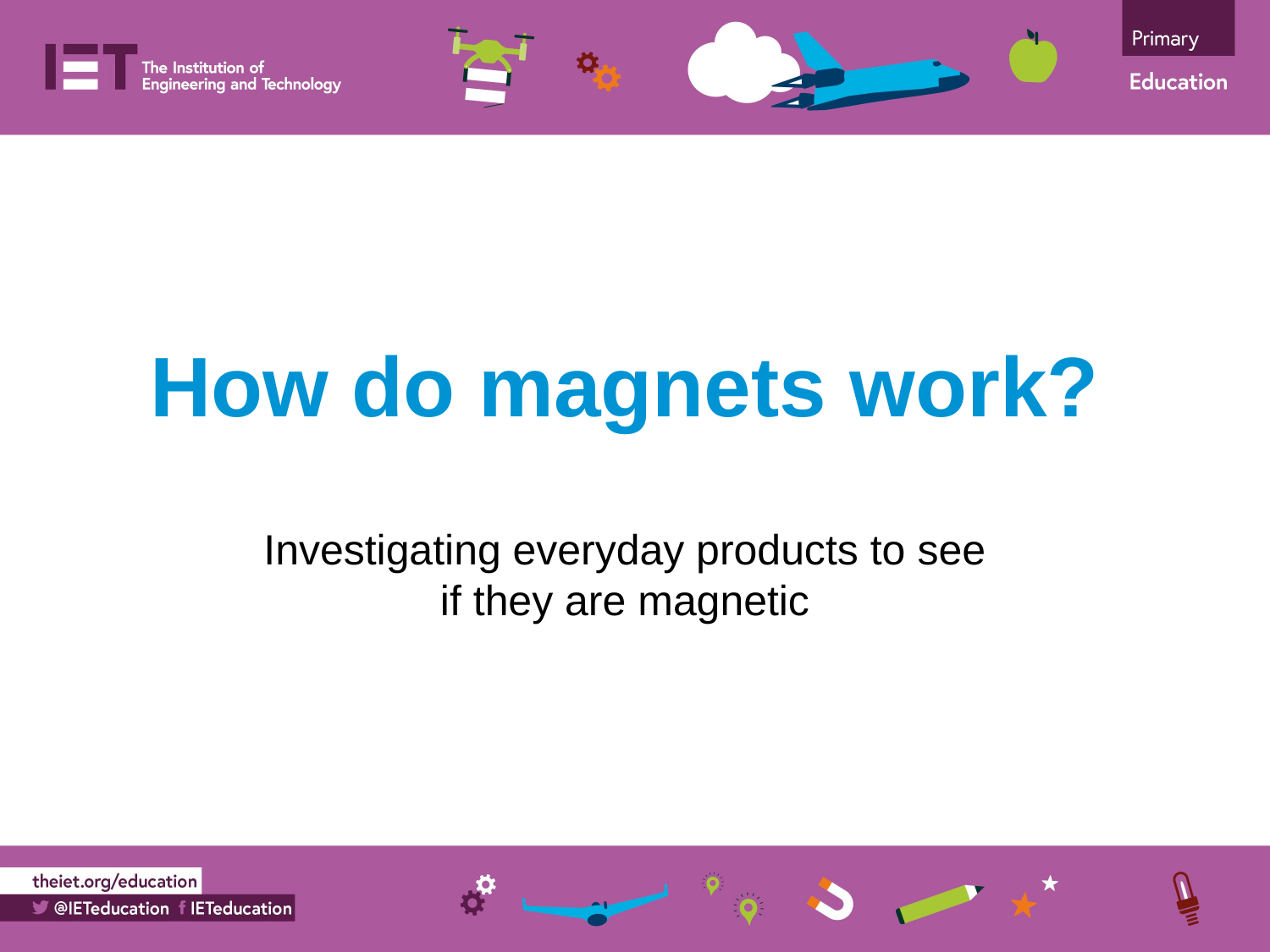

How do magnets work?
Investigating everyday products to see if they are magnetic